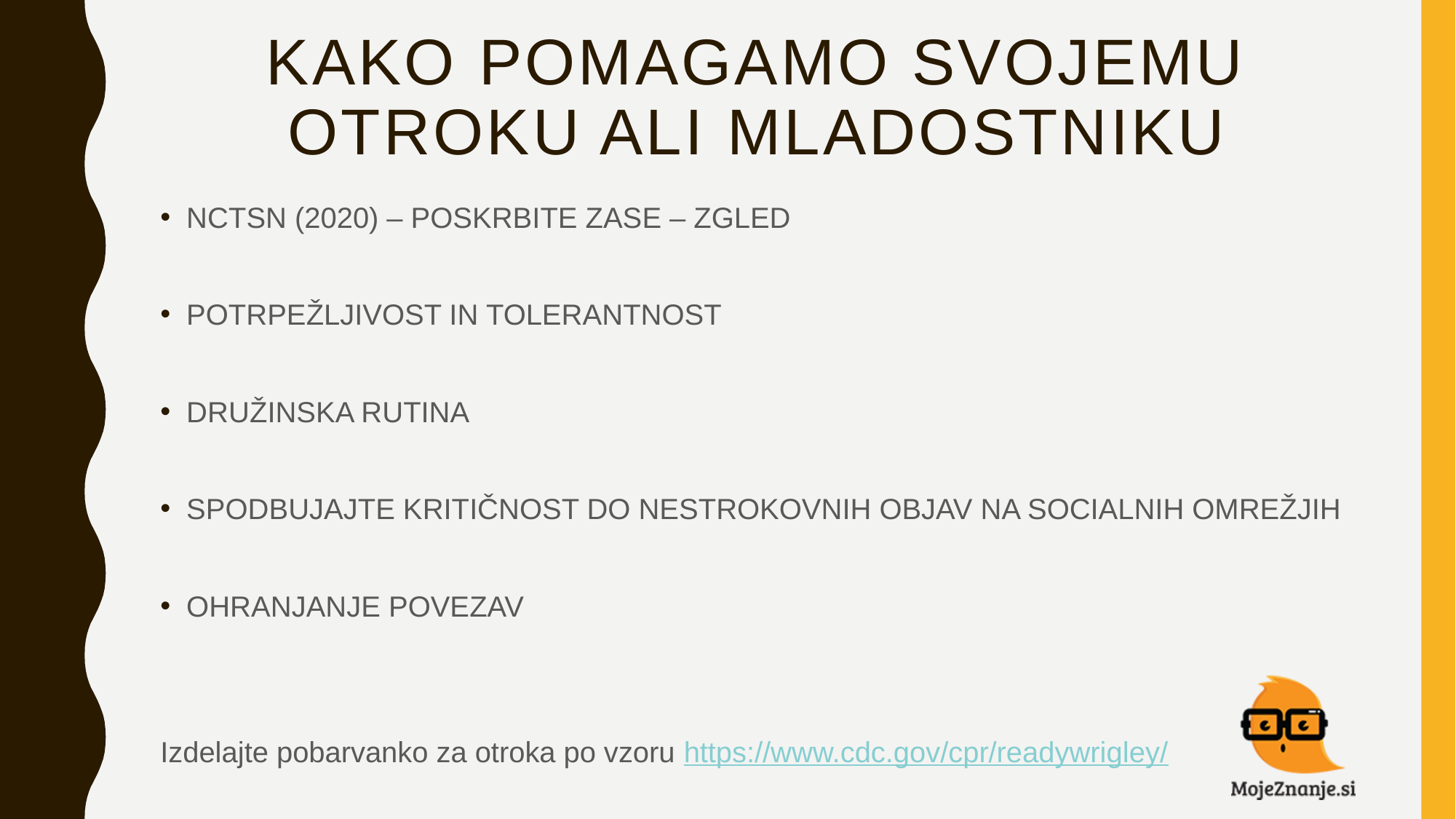

# Kako pomagamo svojemu otroku ali mladostniku
NCTSN (2020) – POSKRBITE ZASE – ZGLED

POTRPEŽLJIVOST IN TOLERANTNOST

DRUŽINSKA RUTINA

SPODBUJAJTE KRITIČNOST DO NESTROKOVNIH OBJAV NA SOCIALNIH OMREŽJIH

OHRANJANJE POVEZAV

Izdelajte pobarvanko za otroka po vzoru https://www.cdc.gov/cpr/readywrigley/